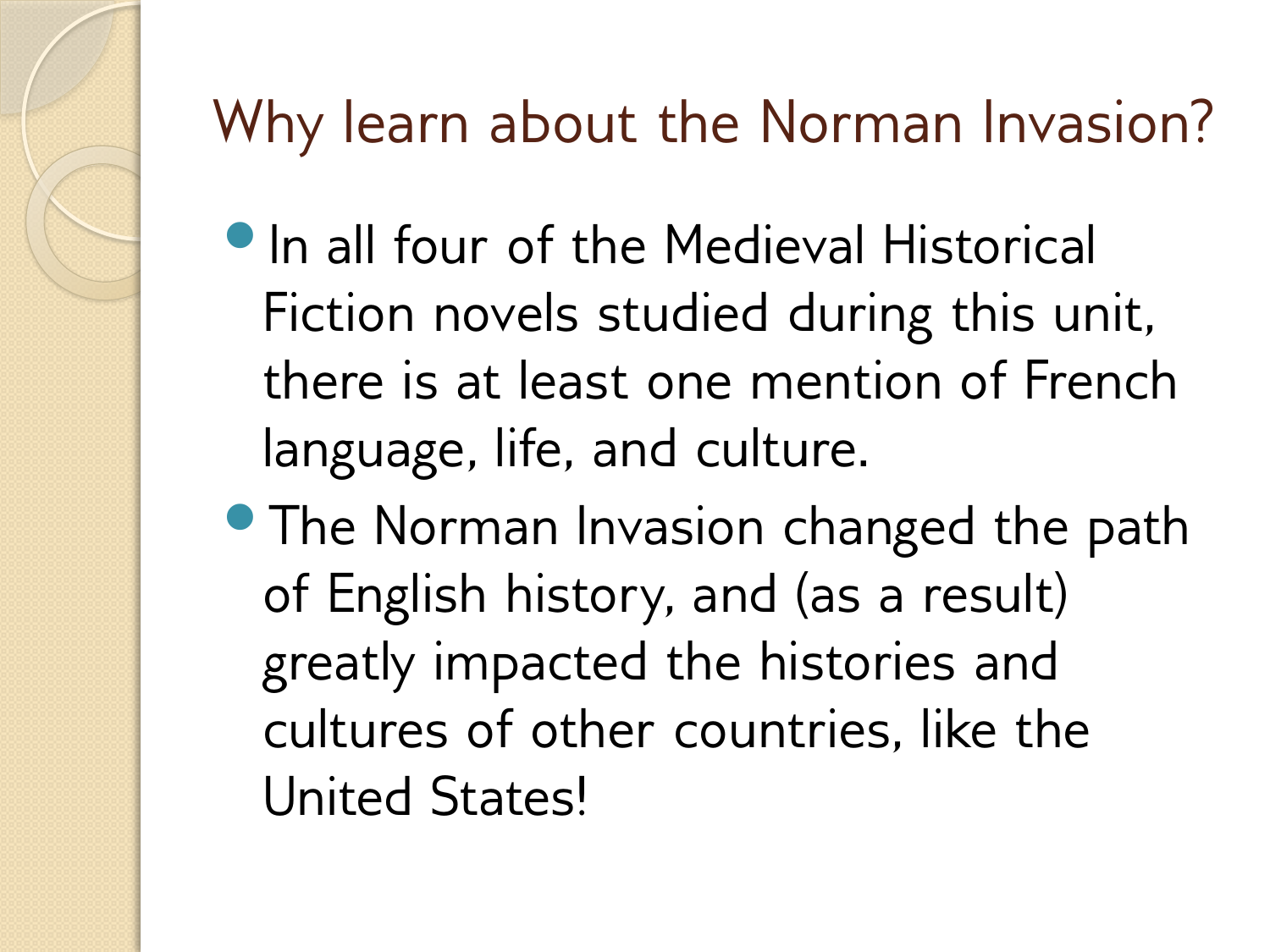

# Why learn about the Norman Invasion?
In all four of the Medieval Historical Fiction novels studied during this unit, there is at least one mention of French language, life, and culture.
The Norman Invasion changed the path of English history, and (as a result) greatly impacted the histories and cultures of other countries, like the United States!